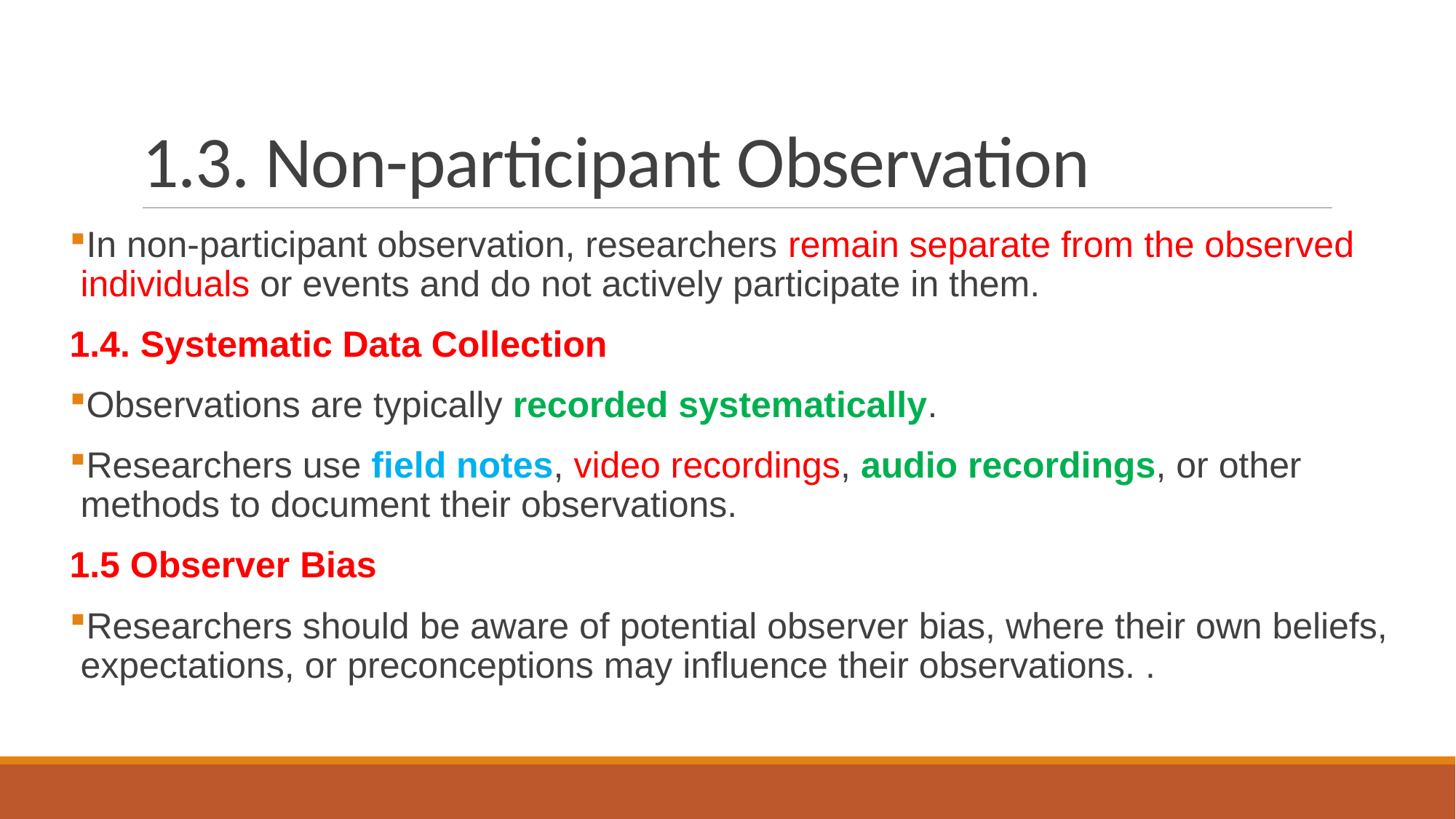

# 1.3. Non-participant Observation
In non-participant observation, researchers remain separate from the observed individuals or events and do not actively participate in them.
1.4. Systematic Data Collection
Observations are typically recorded systematically.
Researchers use field notes, video recordings, audio recordings, or other methods to document their observations.
1.5 Observer Bias
Researchers should be aware of potential observer bias, where their own beliefs, expectations, or preconceptions may influence their observations. .